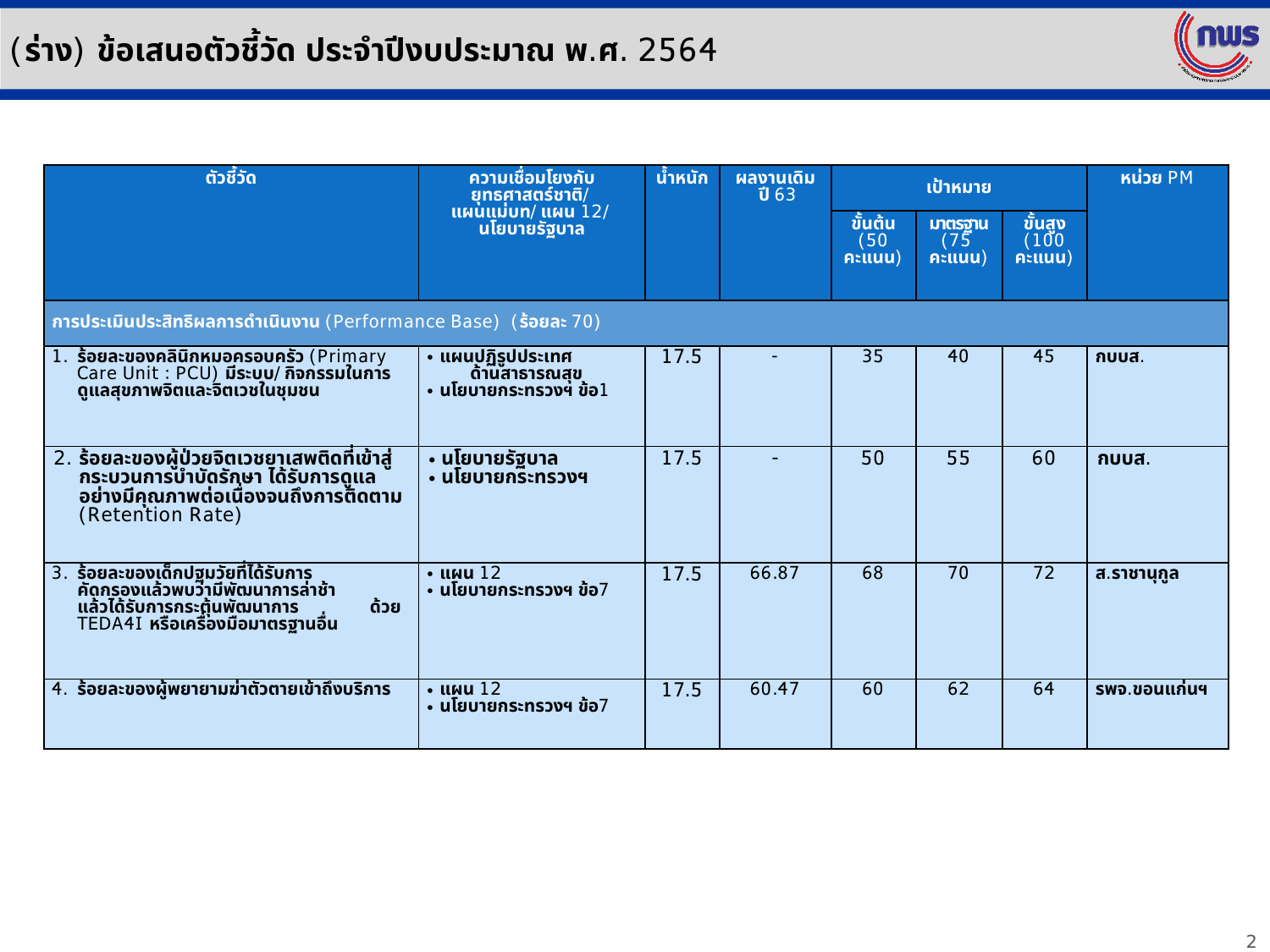

(ร่าง) ข้อเสนอตัวชี้วัด ประจำปีงบประมาณ พ.ศ. 2564
| ตัวชี้วัด | ความเชื่อมโยงกับ ยุทธศาสตร์ชาติ/ แผนแม่บท/แผน 12/ นโยบายรัฐบาล | น้ำหนัก | ผลงานเดิม ปี 63 | เป้าหมาย |  |  | หน่วย PM |
| --- | --- | --- | --- | --- | --- | --- | --- |
|  |  |  |  | ขั้นต้น (50 คะแนน) | มาตรฐาน (75 คะแนน) | ขั้นสูง (100 คะแนน) |  |
| การประเมินประสิทธิผลการดำเนินงาน (Performance Base) (ร้อยละ 70) |  |  |  |  |  |  |  |
| 1. ร้อยละของคลินิกหมอครอบครัว (Primary Care Unit : PCU) มีระบบ/กิจกรรมในการดูแลสุขภาพจิตและจิตเวชในชุมชน | แผนปฏิรูปประเทศ ด้านสาธารณสุข นโยบายกระทรวงฯ ข้อ1 | 17.5 | - | 35 | 40 | 45 | กบบส. |
| 2. ร้อยละของผู้ป่วยจิตเวชยาเสพติดที่เข้าสู่กระบวนการบำบัดรักษา ได้รับการดูแลอย่างมีคุณภาพต่อเนื่องจนถึงการติดตาม (Retention Rate) | นโยบายรัฐบาล นโยบายกระทรวงฯ | 17.5 | - | 50 | 55 | 60 | กบบส. |
| 3. ร้อยละของเด็กปฐมวัยที่ได้รับการ คัดกรองแล้วพบว่ามีพัฒนาการล่าช้า แล้วได้รับการกระตุ้นพัฒนาการ ด้วย TEDA4I หรือเครื่องมือมาตรฐานอื่น | แผน 12 นโยบายกระทรวงฯ ข้อ7 | 17.5 | 66.87 | 68 | 70 | 72 | ส.ราชานุกูล |
| 4. ร้อยละของผู้พยายามฆ่าตัวตายเข้าถึงบริการ | แผน 12 นโยบายกระทรวงฯ ข้อ7 | 17.5 | 60.47 | 60 | 62 | 64 | รพจ.ขอนแก่นฯ |
2